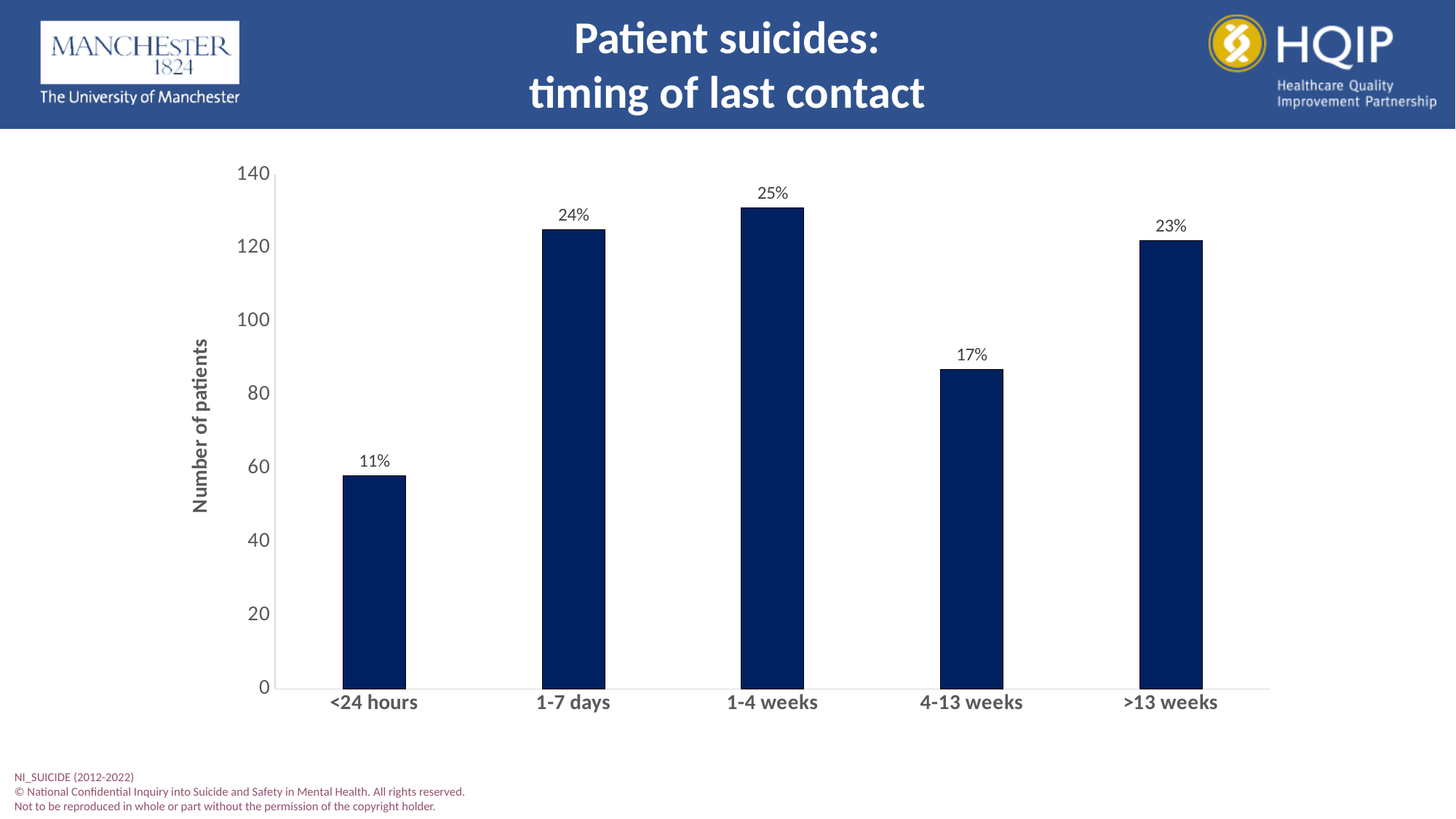

Patient suicides:
timing of last contact

### Chart

| Category | no |
|---|---|
| <24 hours | 58.0 |
| 1-7 days | 125.0 |
| 1-4 weeks | 131.0 |
| 4-13 weeks | 87.0 |
| >13 weeks | 122.0 |
NI_SUICIDE (2012-2022)
© National Confidential Inquiry into Suicide and Safety in Mental Health. All rights reserved.
Not to be reproduced in whole or part without the permission of the copyright holder.